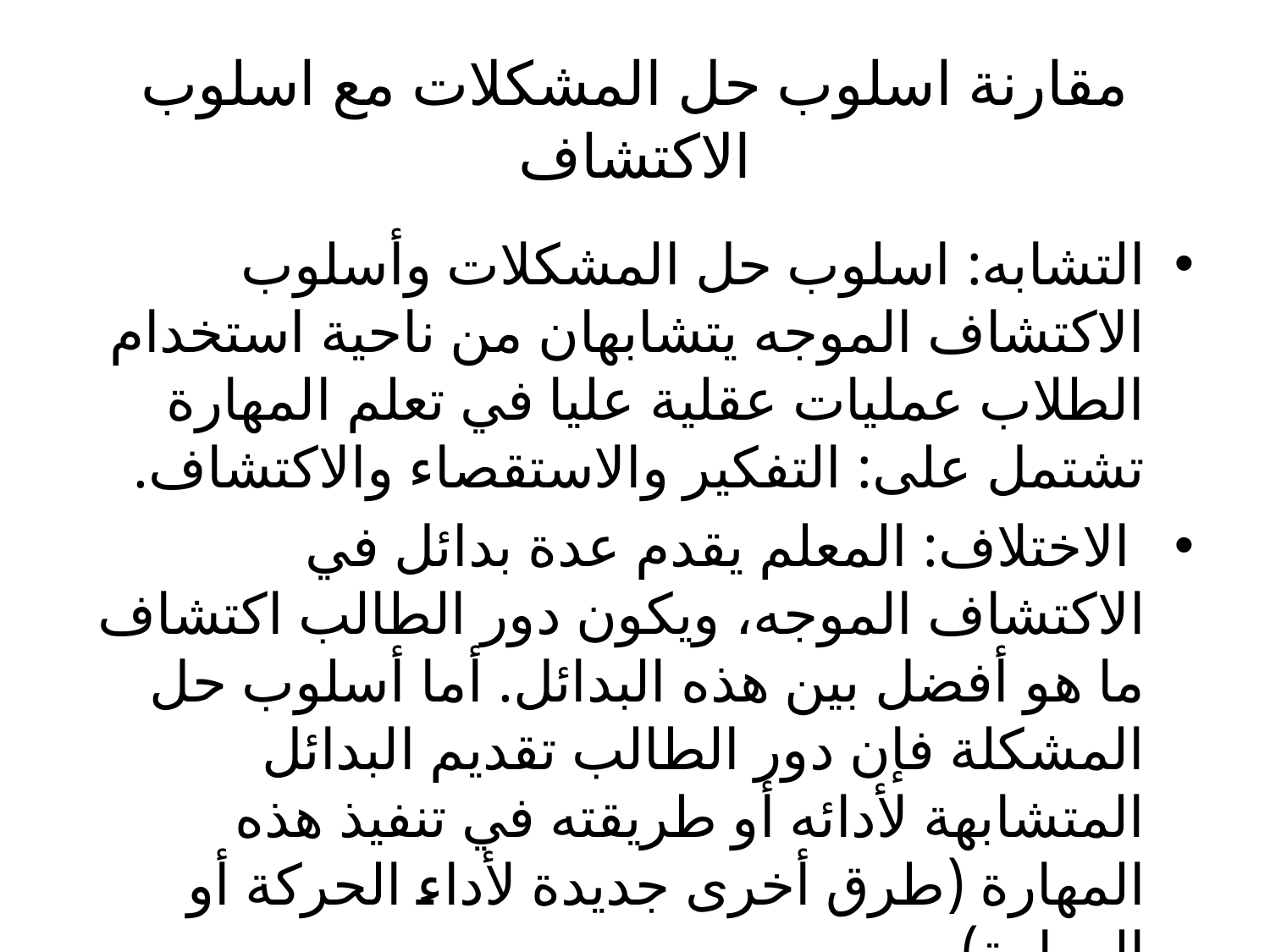

# مقارنة اسلوب حل المشكلات مع اسلوب الاكتشاف
التشابه: اسلوب حل المشكلات وأسلوب الاكتشاف الموجه يتشابهان من ناحية استخدام الطلاب عمليات عقلية عليا في تعلم المهارة تشتمل على: التفكير والاستقصاء والاكتشاف.
 الاختلاف: المعلم يقدم عدة بدائل في الاكتشاف الموجه، ويكون دور الطالب اكتشاف ما هو أفضل بين هذه البدائل. أما أسلوب حل المشكلة فإن دور الطالب تقديم البدائل المتشابهة لأدائه أو طريقته في تنفيذ هذه المهارة (طرق أخرى جديدة لأداء الحركة أو المهارة)